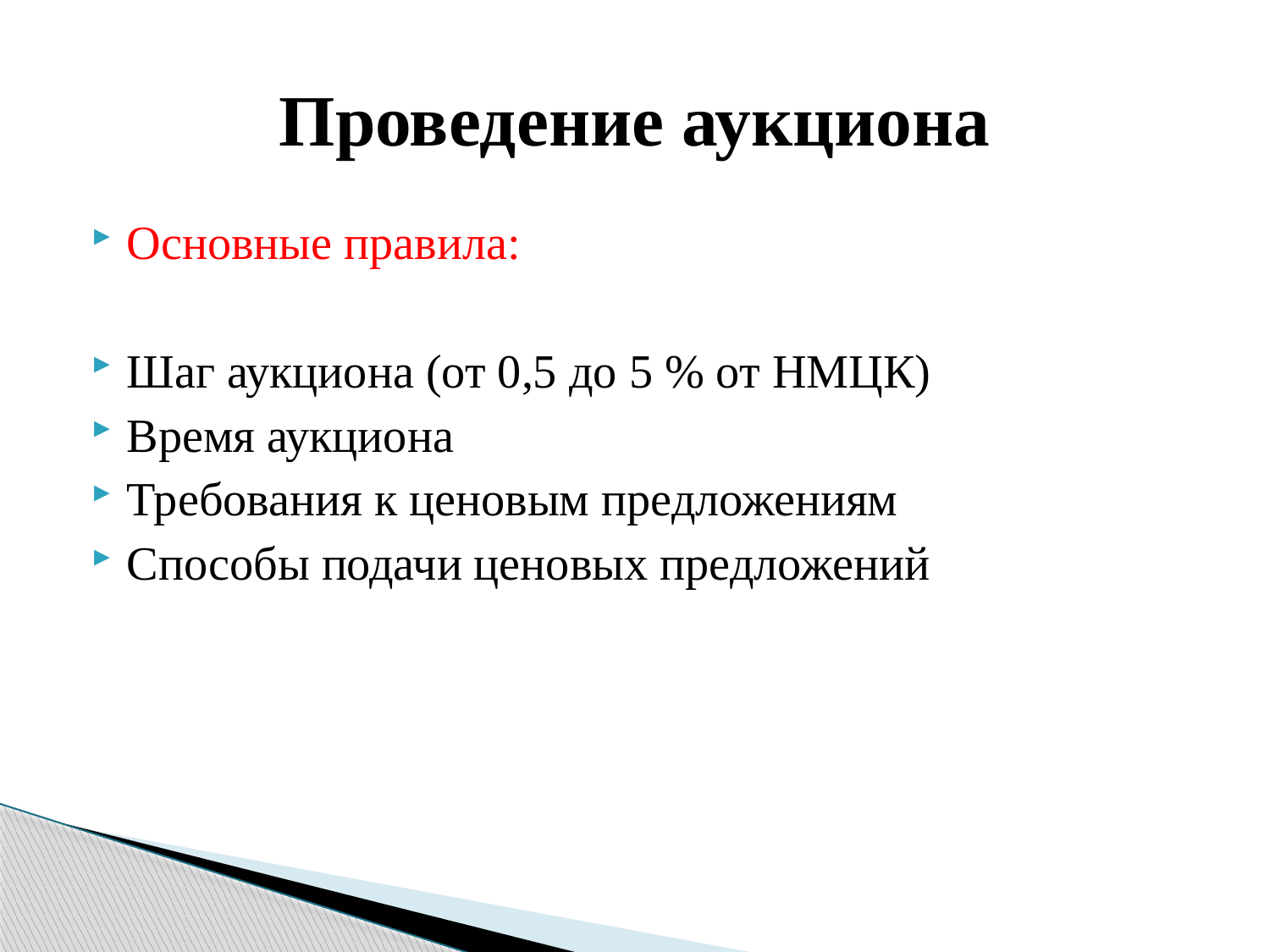

# Проведение аукциона
Основные правила:

Шаг аукциона (от 0,5 до 5 % от НМЦК)
Время аукциона
Требования к ценовым предложениям
Способы подачи ценовых предложений